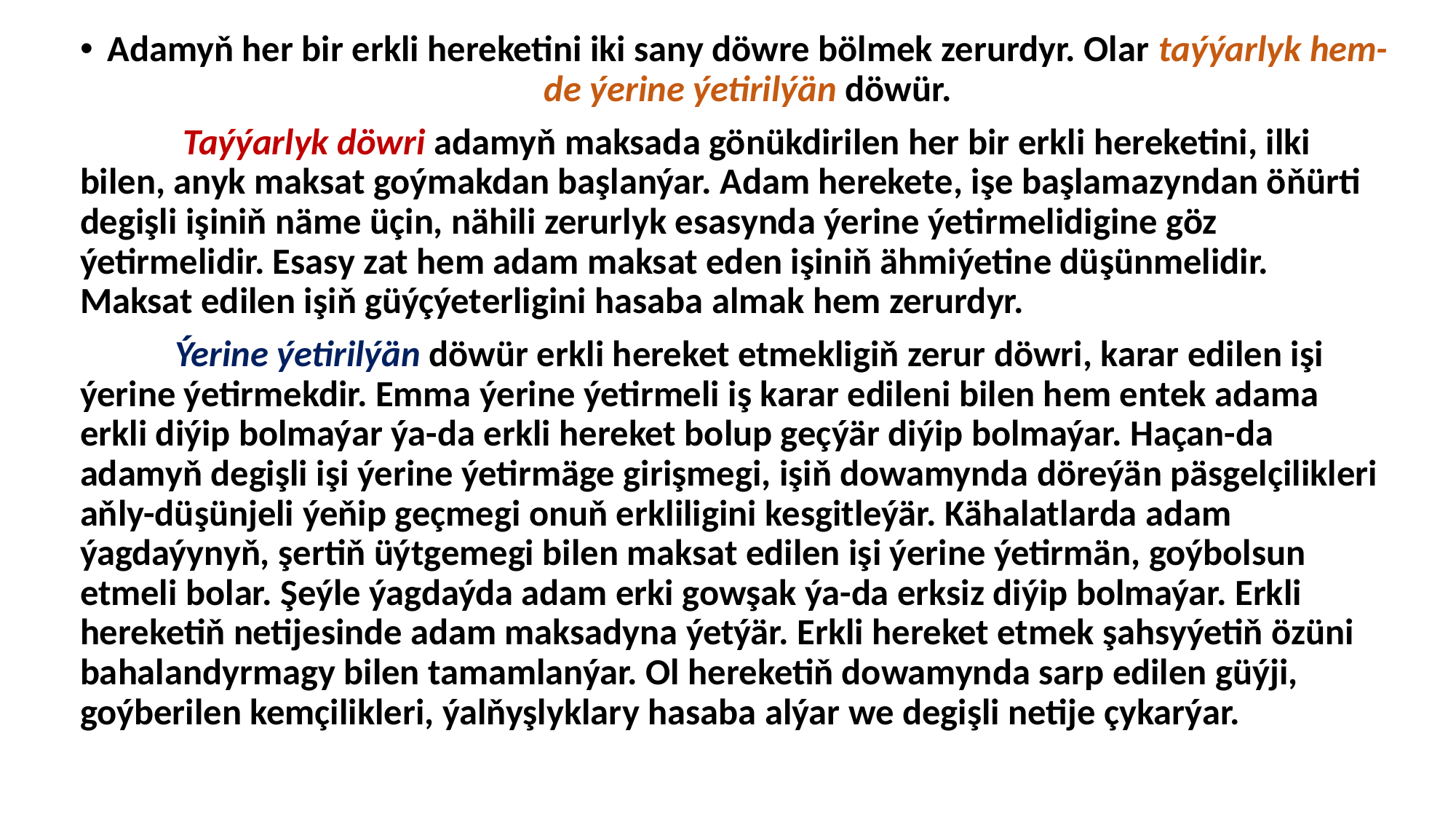

Adamyň her bir erkli hereketini iki sany döwre bölmek zerurdyr. Olar taýýarlyk hem-de ýerine ýetirilýän döwür.
	 Taýýarlyk döwri adamyň maksada gönükdirilen her bir erkli hereketini, ilki bilen, anyk maksat goýmakdan başlanýar. Adam herekete, işe başlamazyndan öňürti degişli işiniň näme üçin, nähili zerurlyk esasynda ýerine ýetirmelidigine göz ýetirmelidir. Esasy zat hem adam maksat eden işiniň ähmiýetine düşünmelidir. Maksat edilen işiň güýçýeterligini hasaba almak hem zerurdyr.
	Ýerine ýetirilýän döwür erkli hereket etmekligiň zerur döwri, karar edilen işi ýerine ýetirmekdir. Emma ýerine ýetirmeli iş karar edileni bilen hem entek adama erkli diýip bolmaýar ýa-da erkli hereket bolup geçýär diýip bolmaýar. Haçan-da adamyň degişli işi ýerine ýetirmäge girişmegi, işiň dowamynda döreýän päsgelçilikleri aňly-düşünjeli ýeňip geçmegi onuň erkliligini kesgitleýär. Kähalatlarda adam ýagdaýynyň, şertiň üýtgemegi bilen maksat edilen işi ýerine ýetirmän, goýbolsun etmeli bolar. Şeýle ýagdaýda adam erki gowşak ýa-da erksiz diýip bolmaýar. Erkli hereketiň netijesinde adam maksadyna ýetýär. Erkli hereket etmek şahsyýetiň özüni bahalandyrmagy bilen tamamlanýar. Ol hereketiň dowamynda sarp edilen güýji, goýberilen kemçilikleri, ýalňyşlyklary hasaba alýar we degişli netije çykarýar.